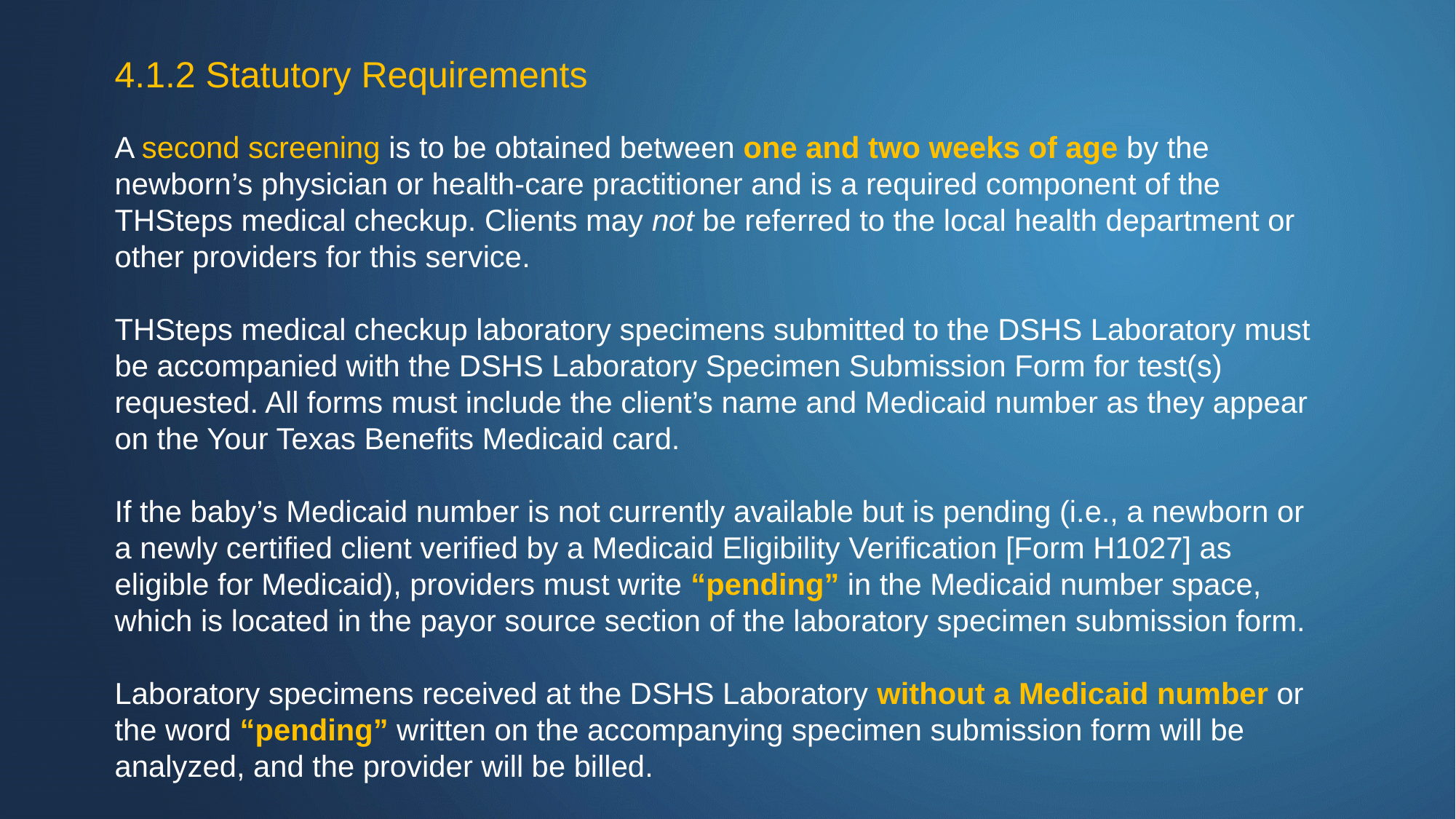

4.1.2 Statutory Requirements

A second screening is to be obtained between one and two weeks of age by the newborn’s physician or health-care practitioner and is a required component of the THSteps medical checkup. Clients may not be referred to the local health department or other providers for this service.

THSteps medical checkup laboratory specimens submitted to the DSHS Laboratory must be accompanied with the DSHS Laboratory Specimen Submission Form for test(s) requested. All forms must include the client’s name and Medicaid number as they appear on the Your Texas Benefits Medicaid card.

If the baby’s Medicaid number is not currently available but is pending (i.e., a newborn or a newly certified client verified by a Medicaid Eligibility Verification [Form H1027] as eligible for Medicaid), providers must write “pending” in the Medicaid number space, which is located in the payor source section of the laboratory specimen submission form.

Laboratory specimens received at the DSHS Laboratory without a Medicaid number or the word “pending” written on the accompanying specimen submission form will be analyzed, and the provider will be billed.